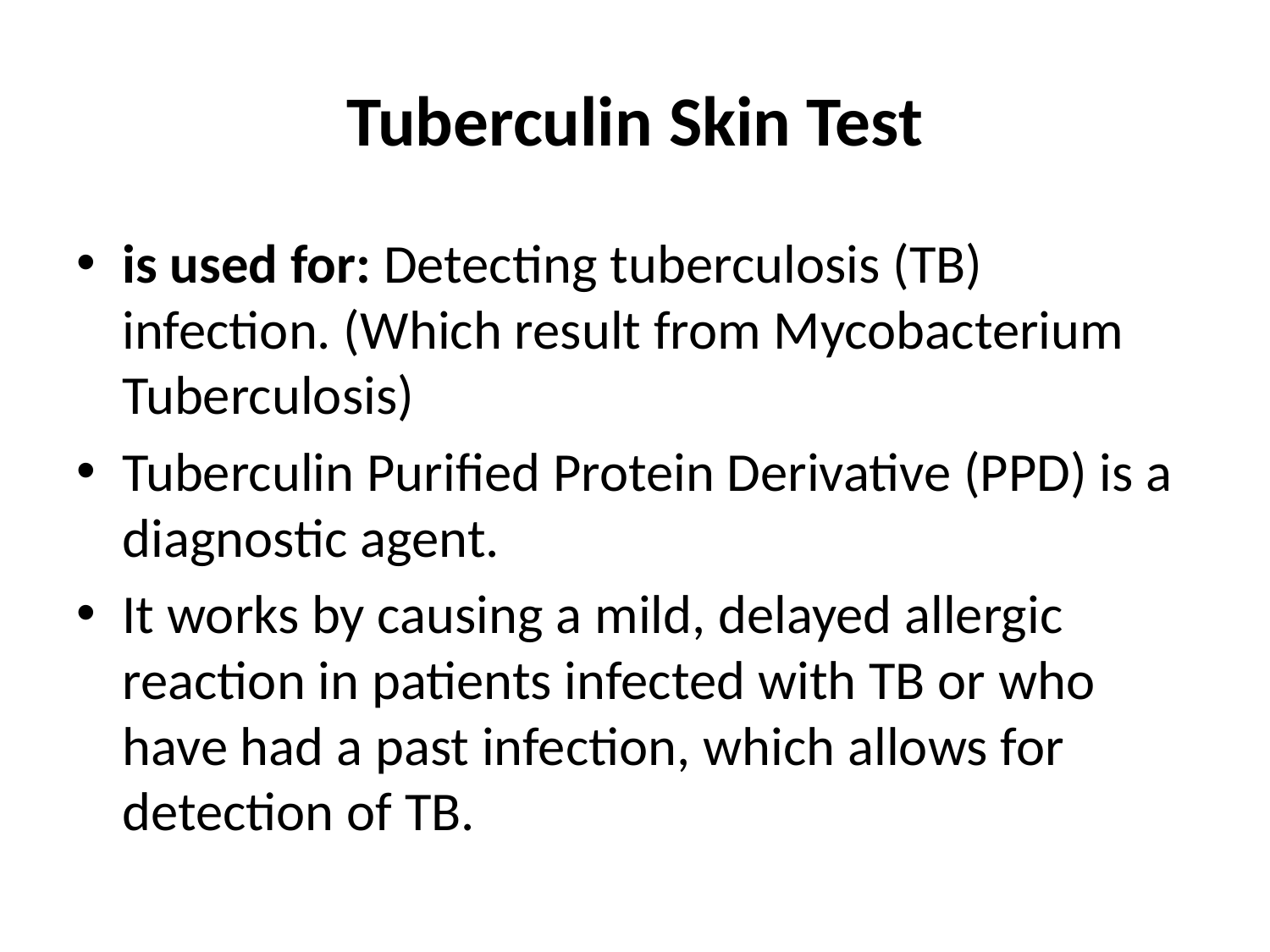

# Tuberculin Skin Test
is used for: Detecting tuberculosis (TB) infection. (Which result from Mycobacterium Tuberculosis)
Tuberculin Purified Protein Derivative (PPD) is a diagnostic agent.
It works by causing a mild, delayed allergic reaction in patients infected with TB or who have had a past infection, which allows for detection of TB.